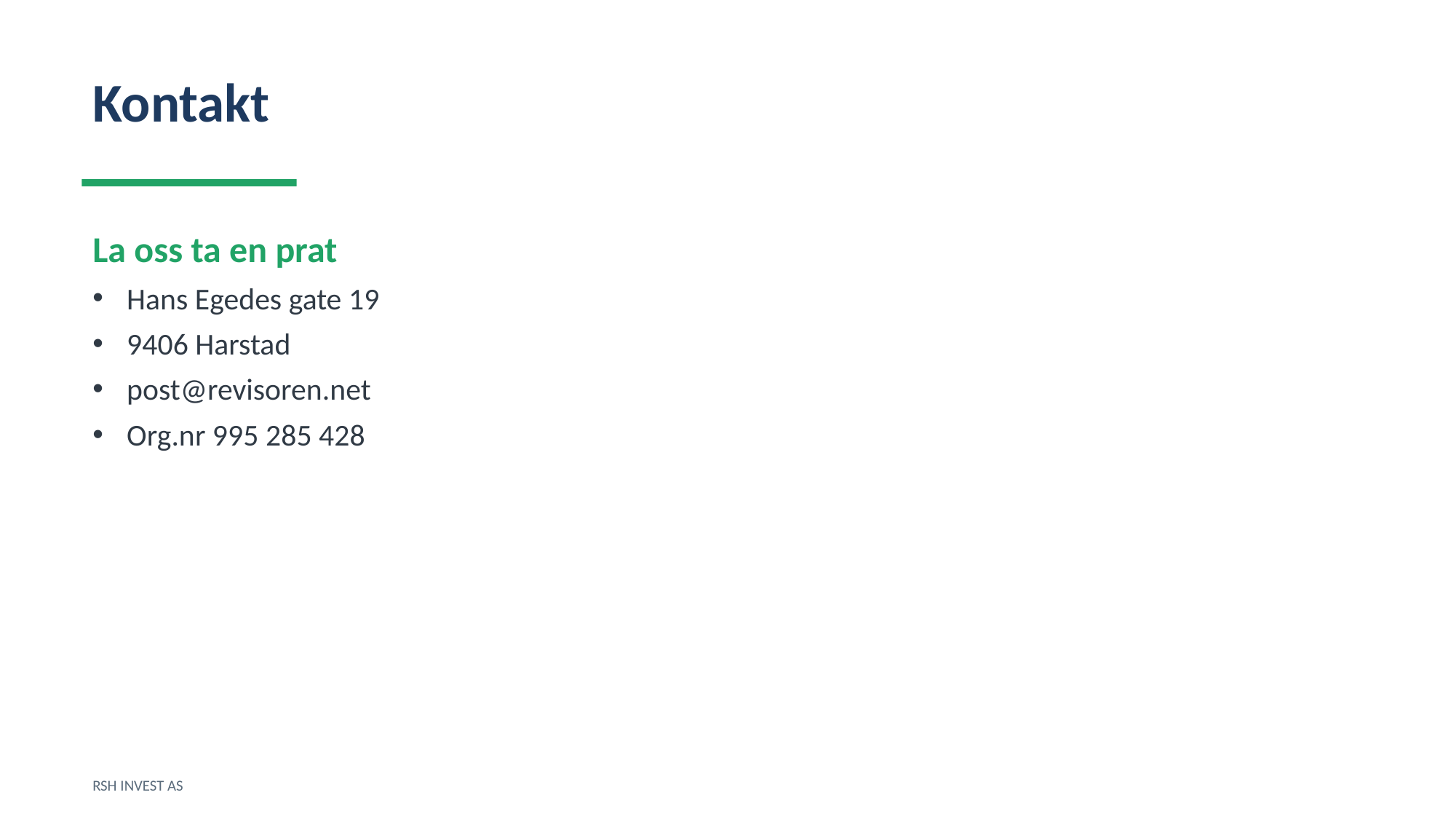

Kontakt

La oss ta en prat
Hans Egedes gate 19
9406 Harstad
post@revisoren.net
Org.nr 995 285 428
RSH INVEST AS